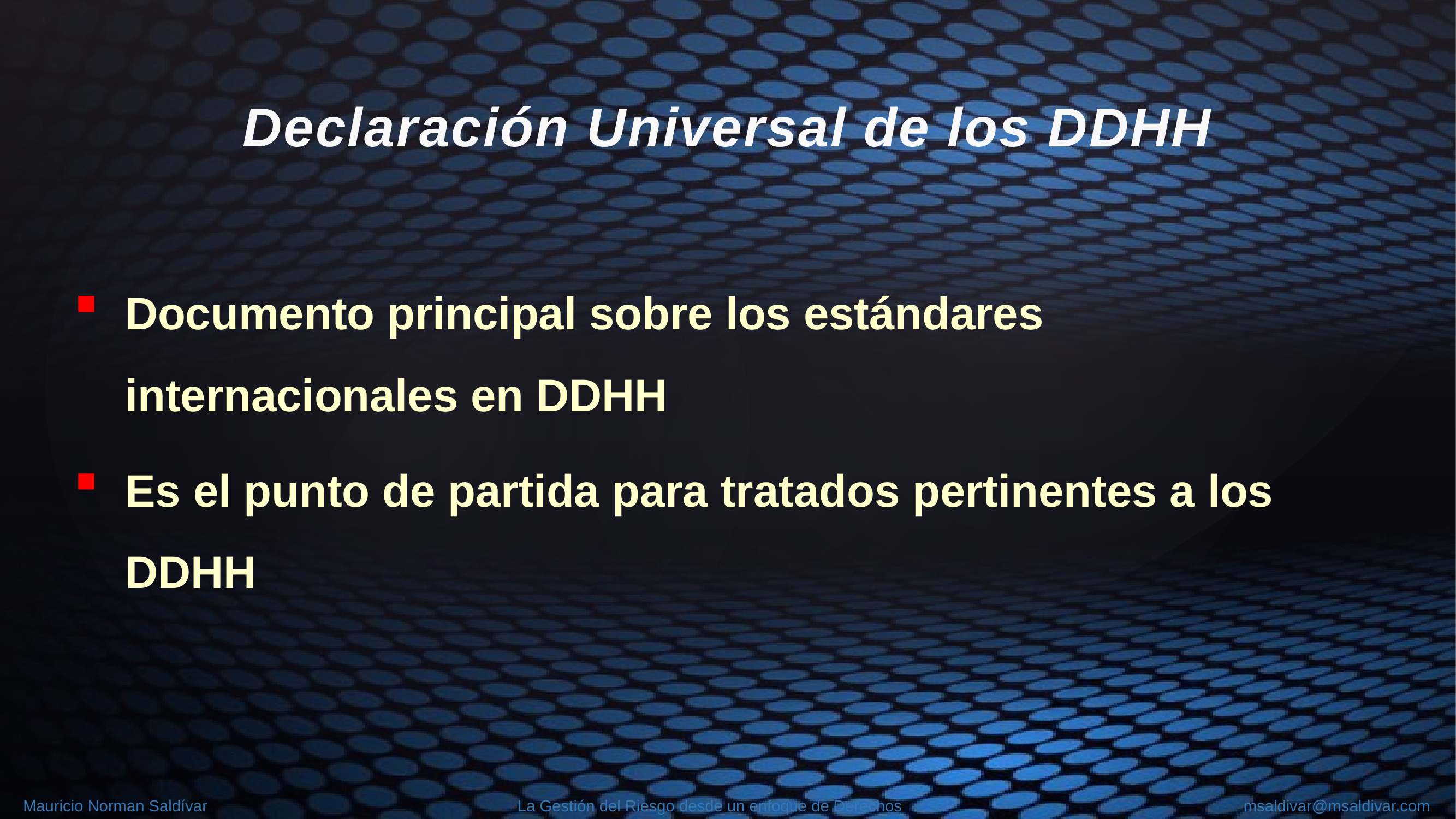

Declaración Universal de los DDHH
Documento principal sobre los estándares internacionales en DDHH
Es el punto de partida para tratados pertinentes a los DDHH
Mauricio Norman Saldívar                                                                     La Gestión del Riesgo desde un enfoque de Derechos                                                                            msaldivar@msaldivar.com